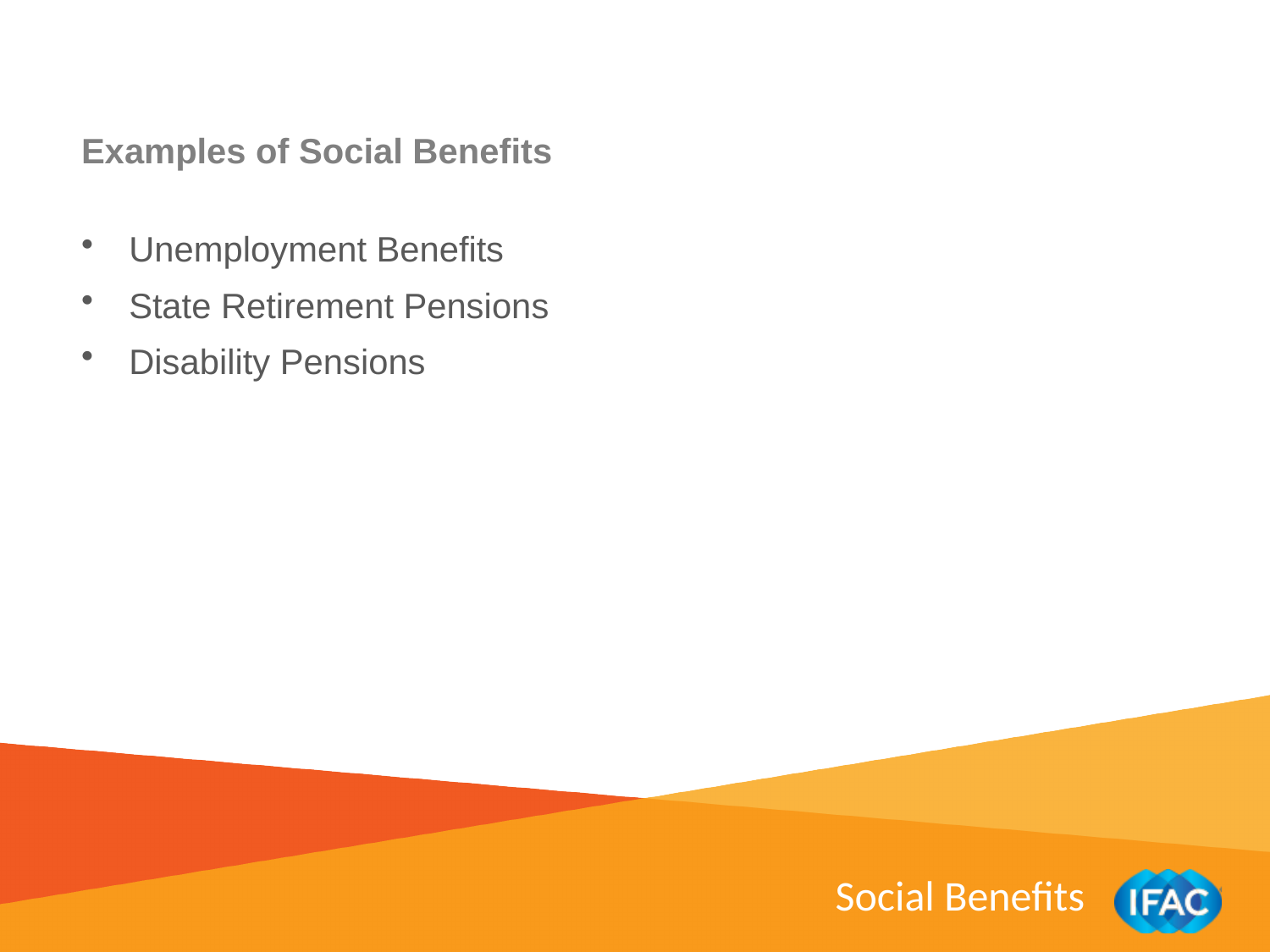

Examples of Social Benefits

Unemployment Benefits
State Retirement Pensions
Disability Pensions
Social Benefits